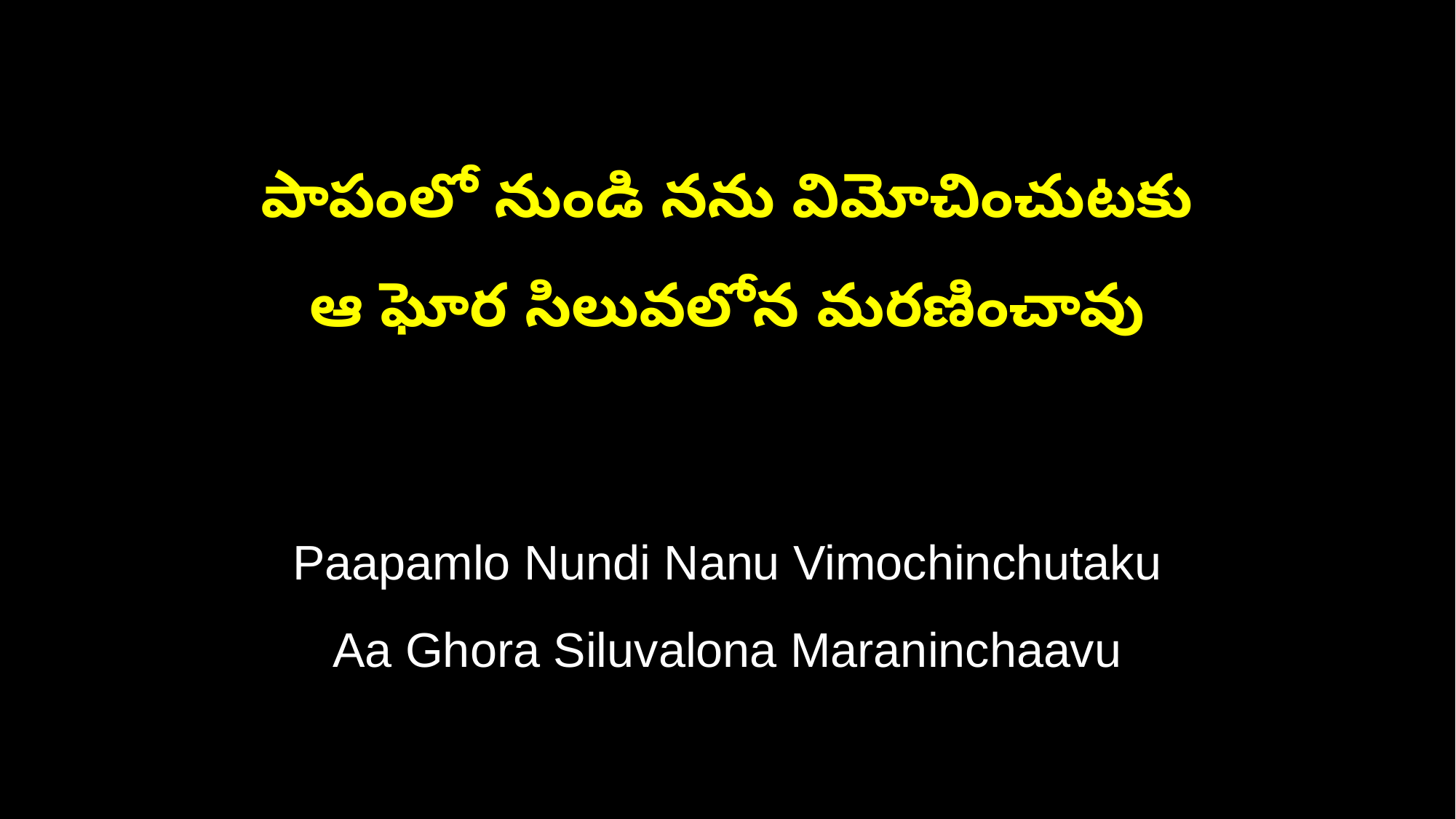

పాపంలో నుండి నను విమోచించుటకు
ఆ ఘోర సిలువలోన మరణించావు
Paapamlo Nundi Nanu Vimochinchutaku
Aa Ghora Siluvalona Maraninchaavu